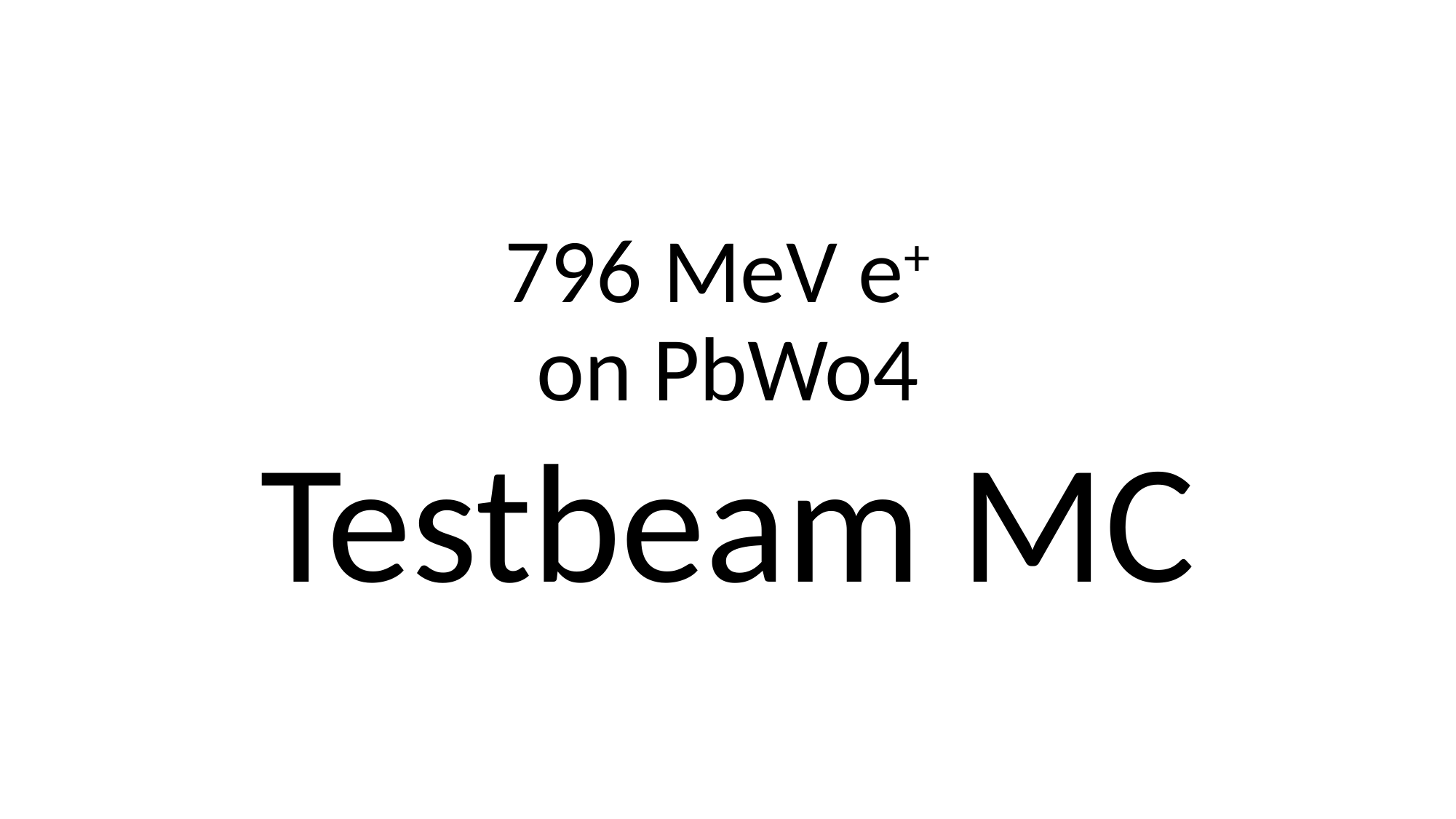

# 796 MeV e+ on PbWo4
Testbeam MC